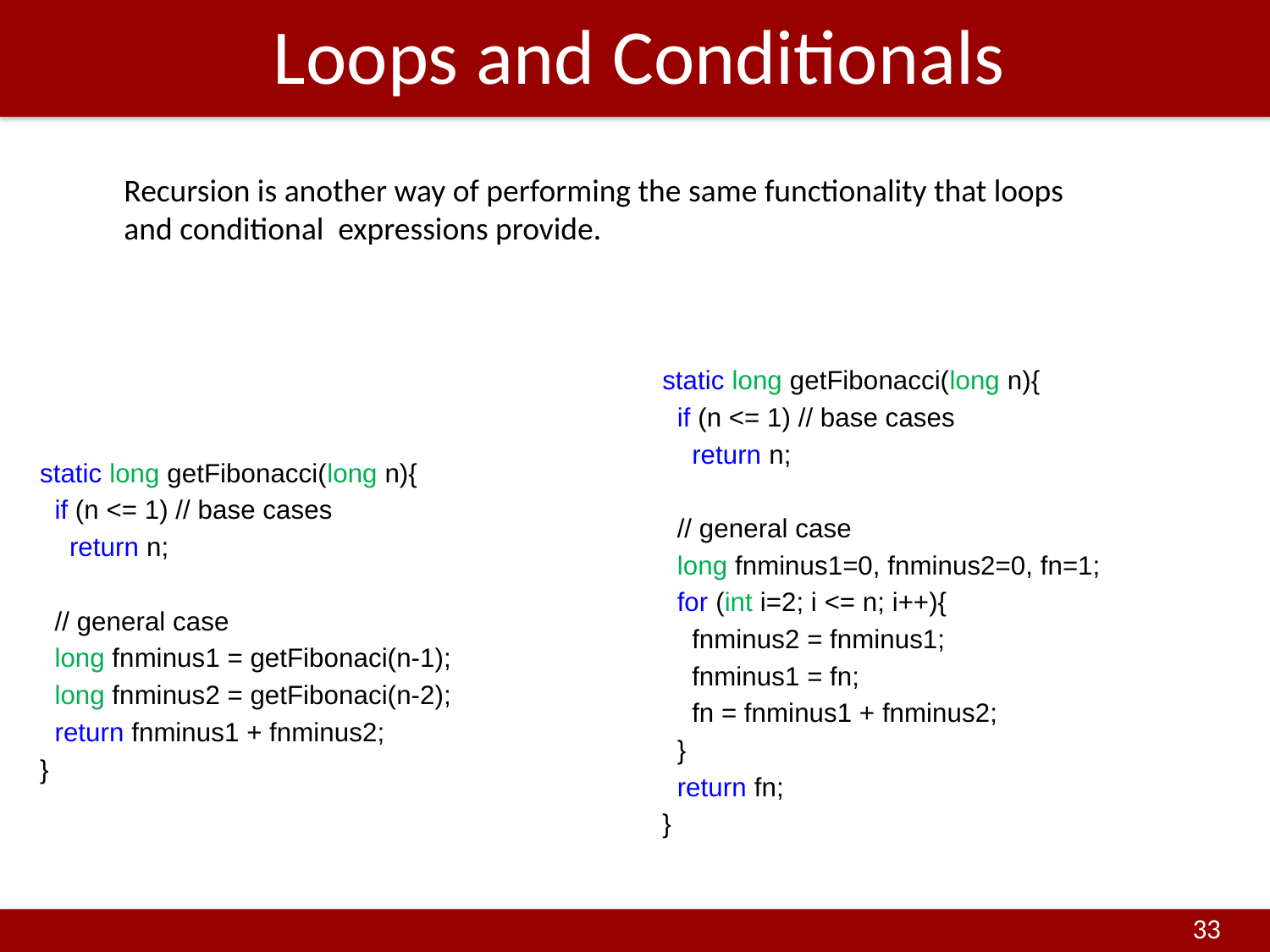

# Loops and Conditionals
Recursion is another way of performing the same functionality that loops and conditional  expressions provide.
static long getFibonacci(long n){
  if (n <= 1) // base cases
    return n;

  // general case
  long fnminus1=0, fnminus2=0, fn=1;
  for (int i=2; i <= n; i++){
    fnminus2 = fnminus1;
    fnminus1 = fn;
    fn = fnminus1 + fnminus2;
  }
  return fn;
}

static long getFibonacci(long n){
  if (n <= 1) // base cases
    return n;

  // general case
  long fnminus1 = getFibonaci(n-1);
  long fnminus2 = getFibonaci(n-2);
  return fnminus1 + fnminus2;
}